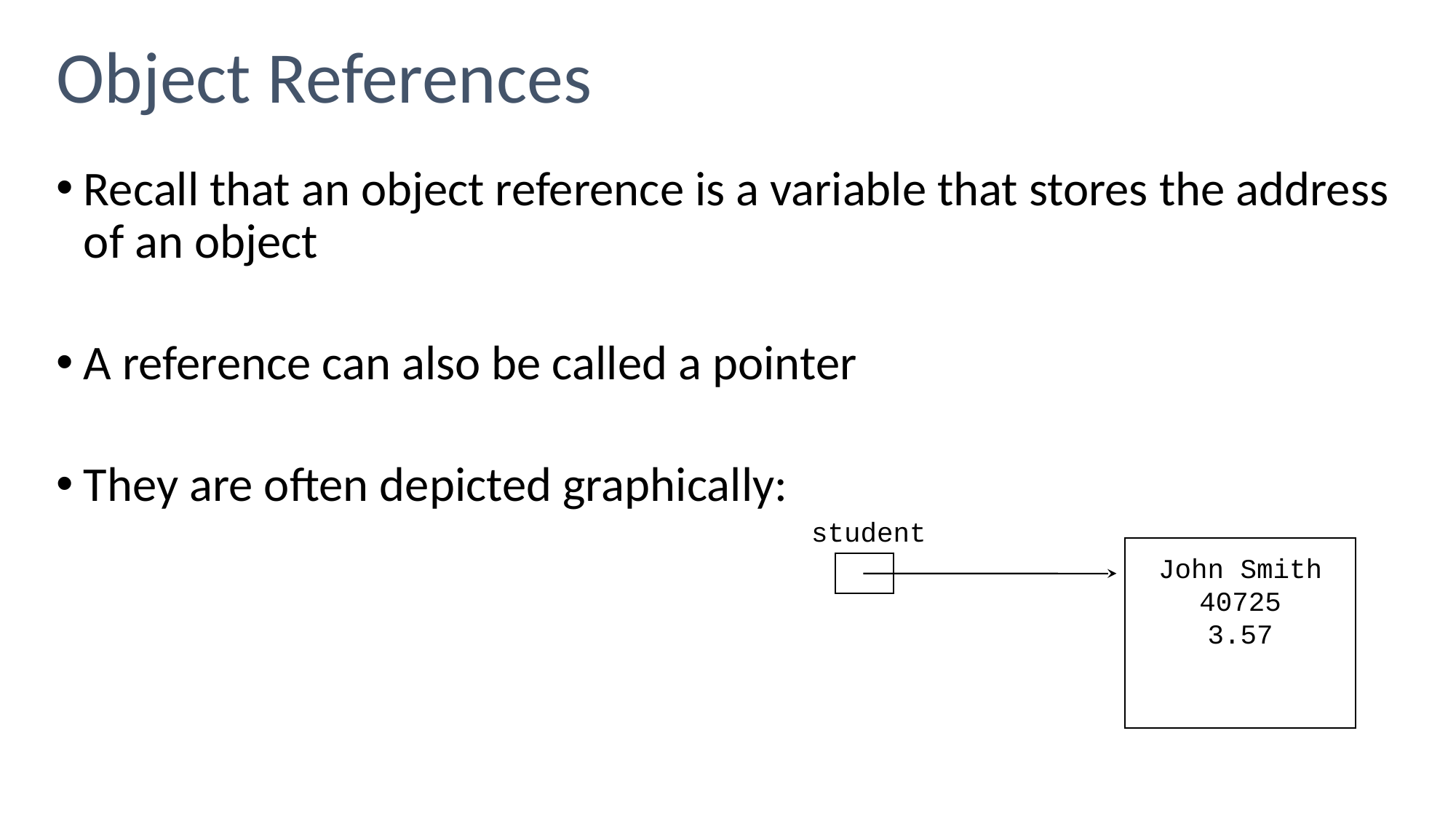

# Object References
Recall that an object reference is a variable that stores the address of an object

A reference can also be called a pointer

They are often depicted graphically:

student
John Smith
40725
3.57